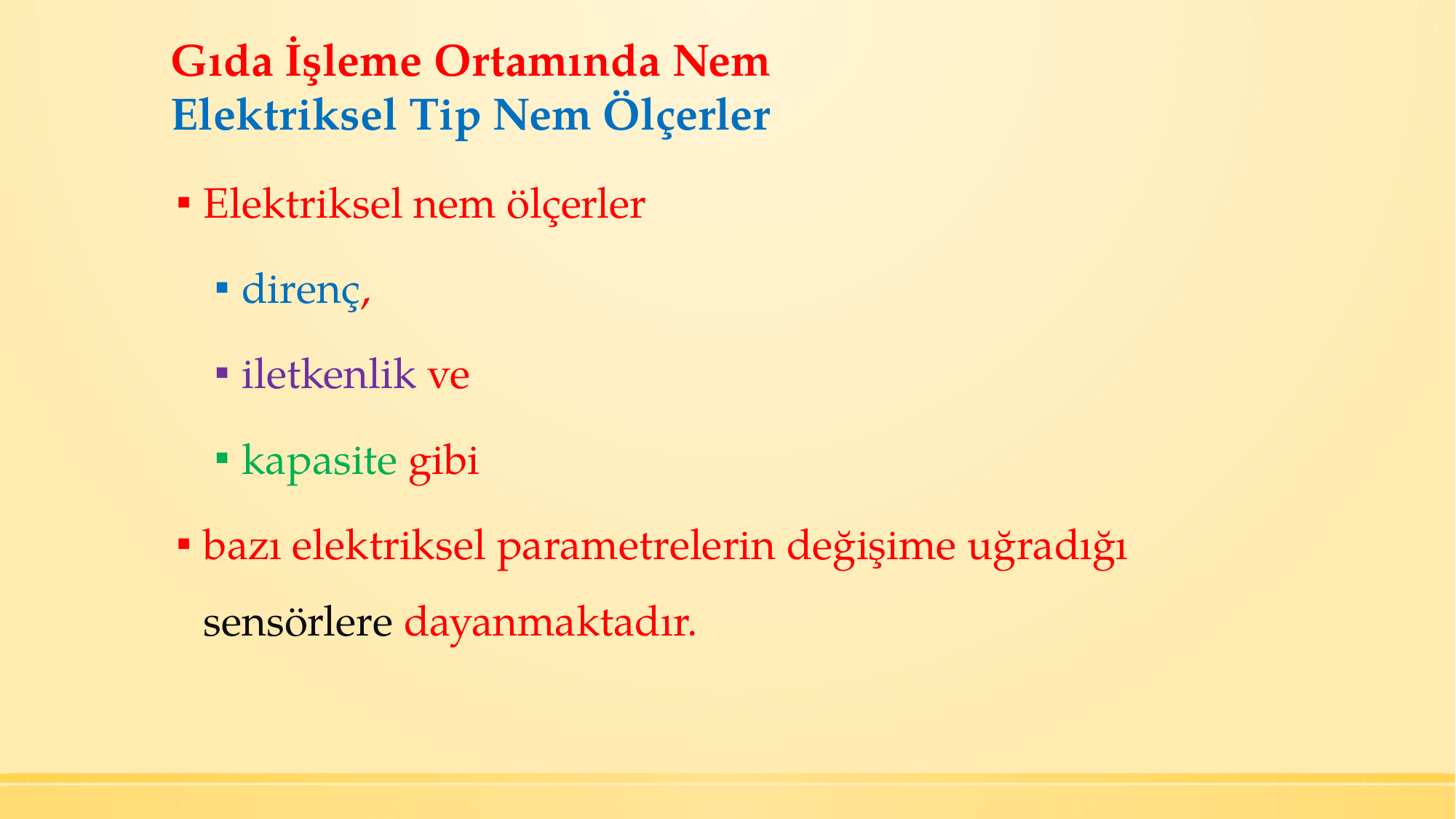

# Gıda İşleme Ortamında Nem Elektriksel Tip Nem Ölçerler
Elektriksel nem ölçerler
direnç,
iletkenlik ve
kapasite gibi
bazı elektriksel parametrelerin değişime uğradığı sensörlere dayanmaktadır.